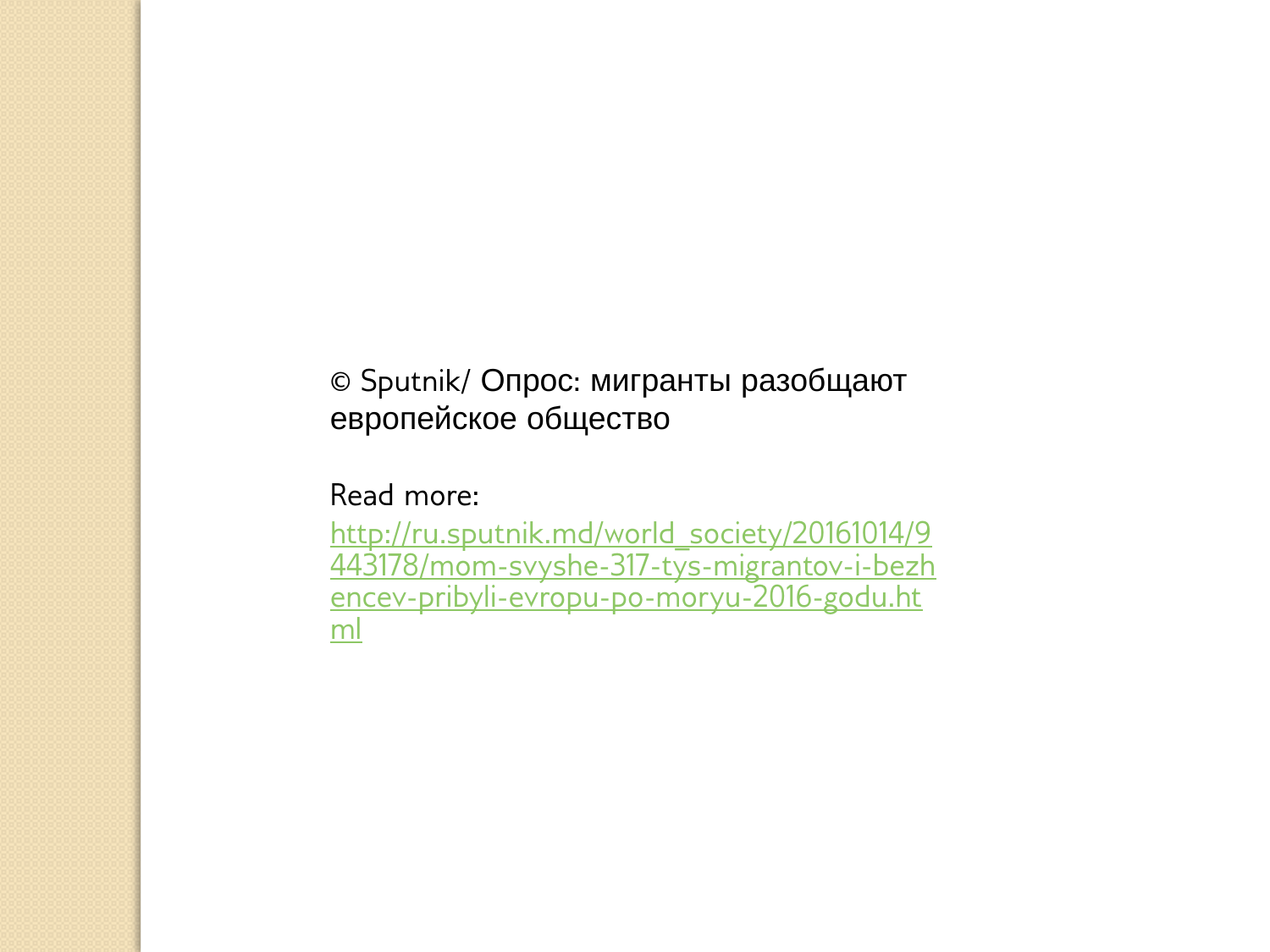

© Sputnik/ Опрос: мигранты разобщают европейское общество
Read more: http://ru.sputnik.md/world_society/20161014/9443178/mom-svyshe-317-tys-migrantov-i-bezhencev-pribyli-evropu-po-moryu-2016-godu.html